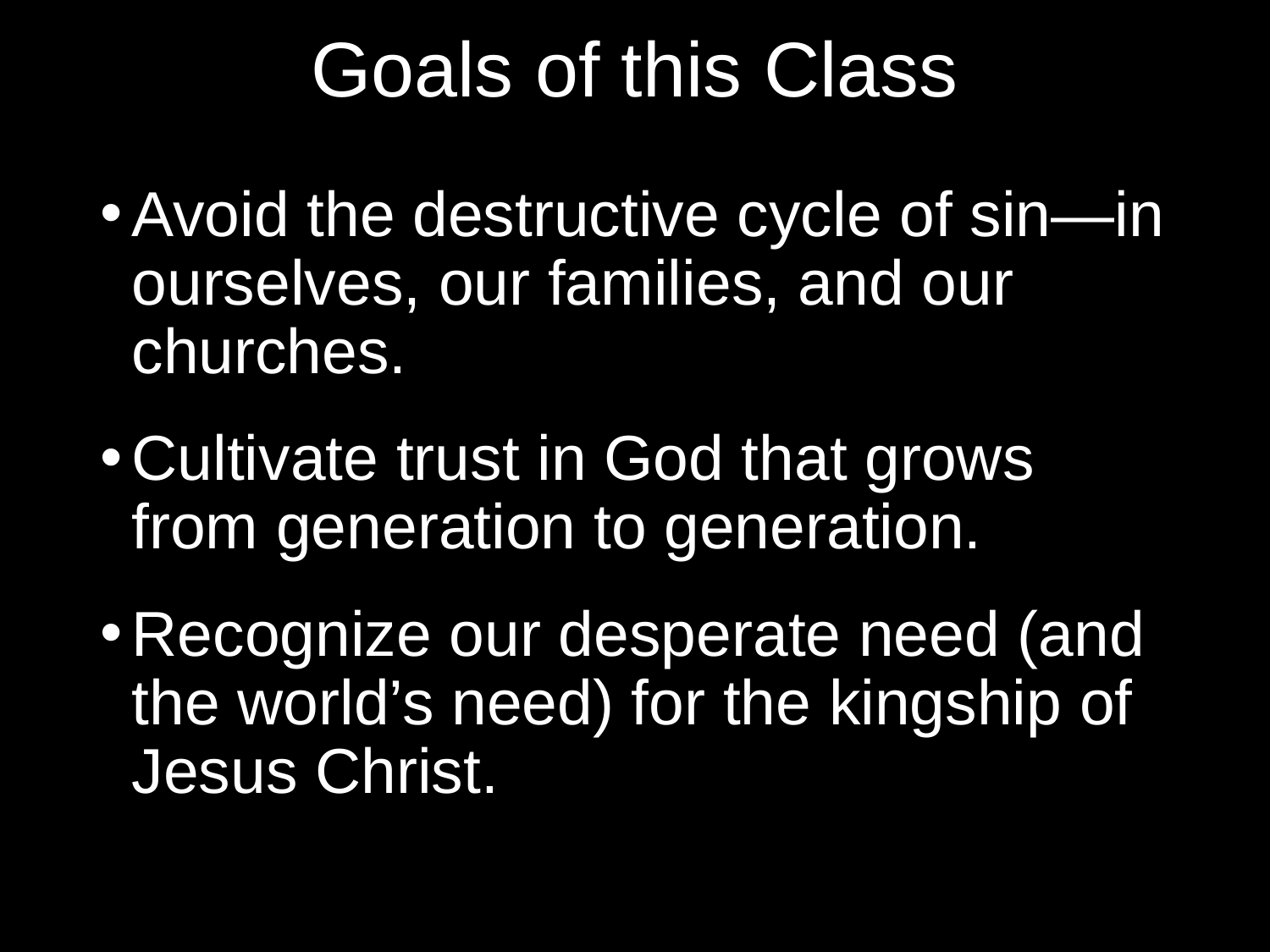

# Goals of this Class
Avoid the destructive cycle of sin—in ourselves, our families, and our churches.
Cultivate trust in God that grows from generation to generation.
Recognize our desperate need (and the world’s need) for the kingship of Jesus Christ.